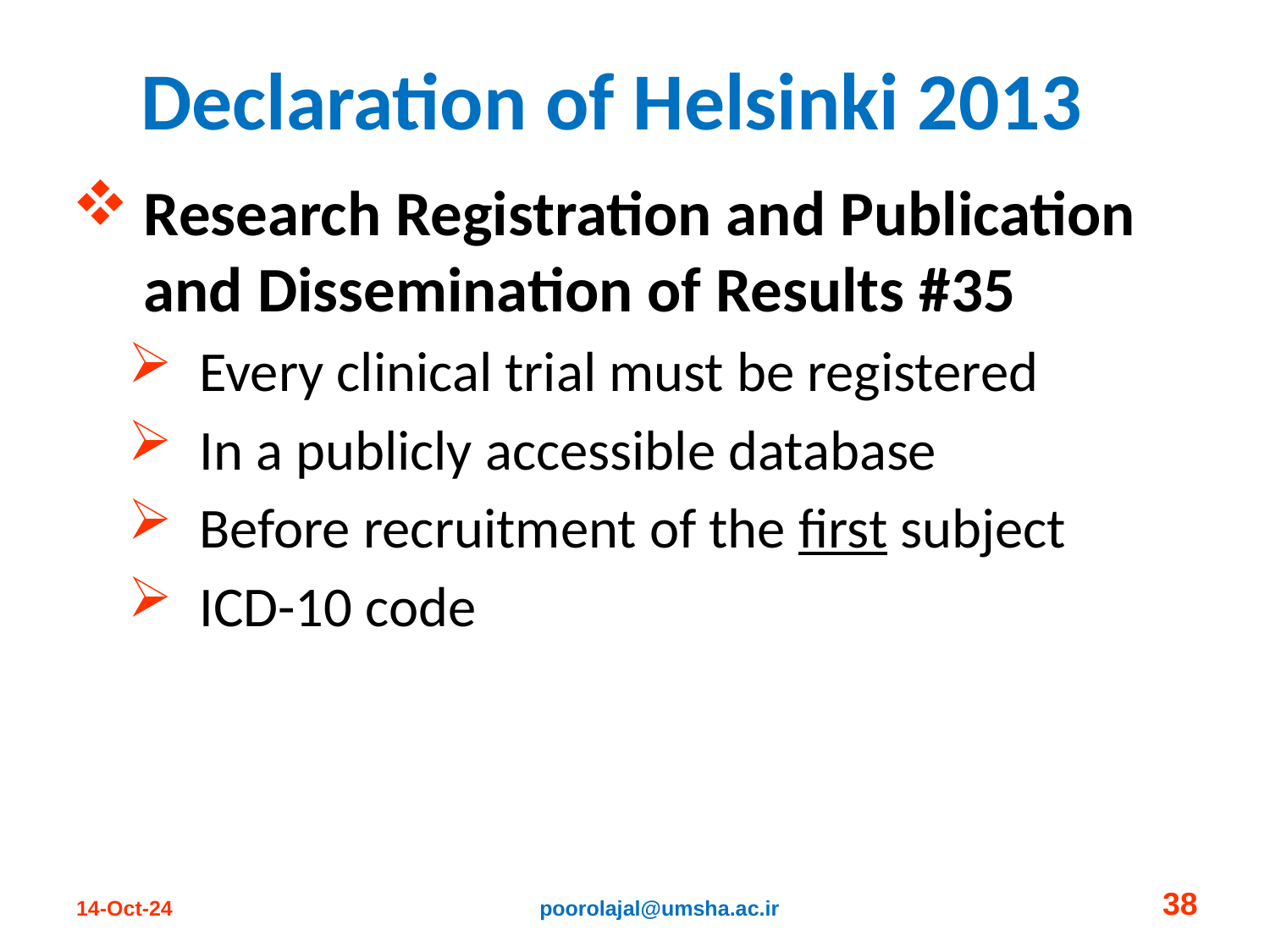

# Declaration of Helsinki 2013
Research Registration and Publication and Dissemination of Results #35
Every clinical trial must be registered
In a publicly accessible database
Before recruitment of the first subject
ICD-10 code

38
poorolajal@umsha.ac.ir
14-Oct-24